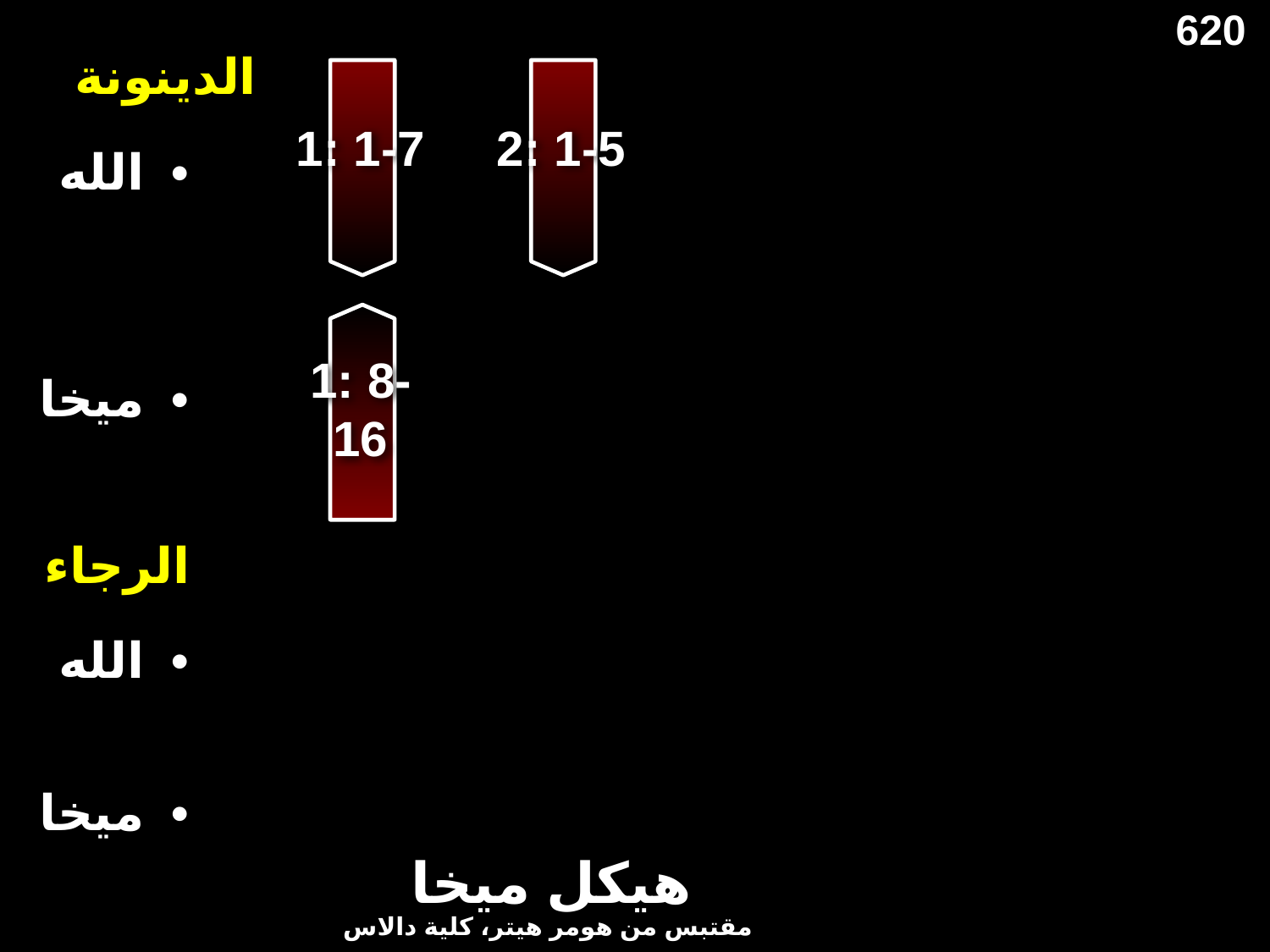

620
الدينونة
1: 1-7

2: 1-5

•  الله
1: 8-16

•  ميخا
الرجاء
•  الله
•  ميخا
# هيكل ميخا
مقتبس من هومر هيتر، كلية دالاس